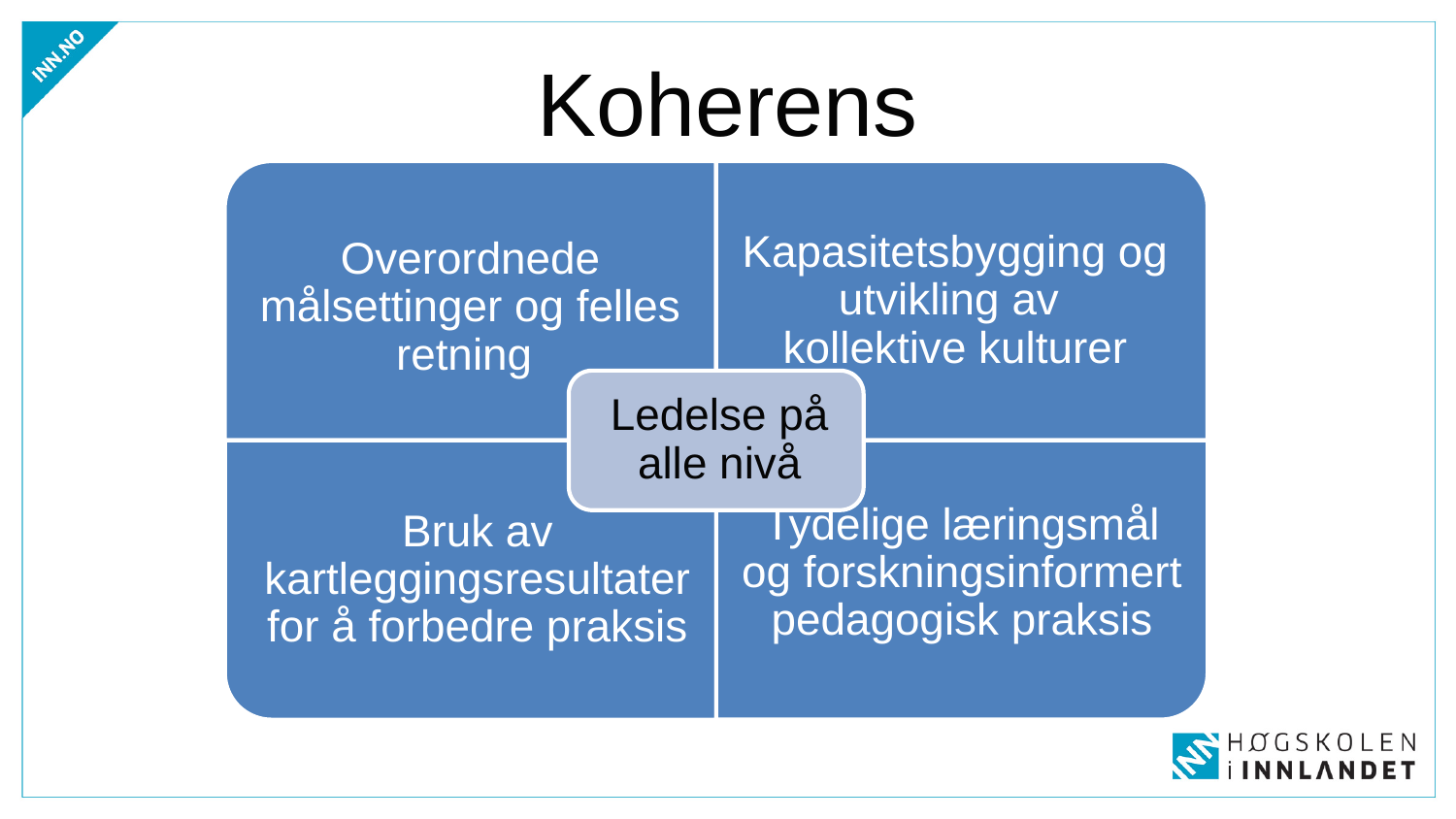

# Koherens
Overordnede målsettinger og felles retning
Kapasitetsbygging og utvikling av  kollektive kulturer
Bruk av kartleggingsresultater for å forbedre praksis
Tydelige læringsmål og forskningsinformert pedagogisk praksis
Ledelse på alle nivå